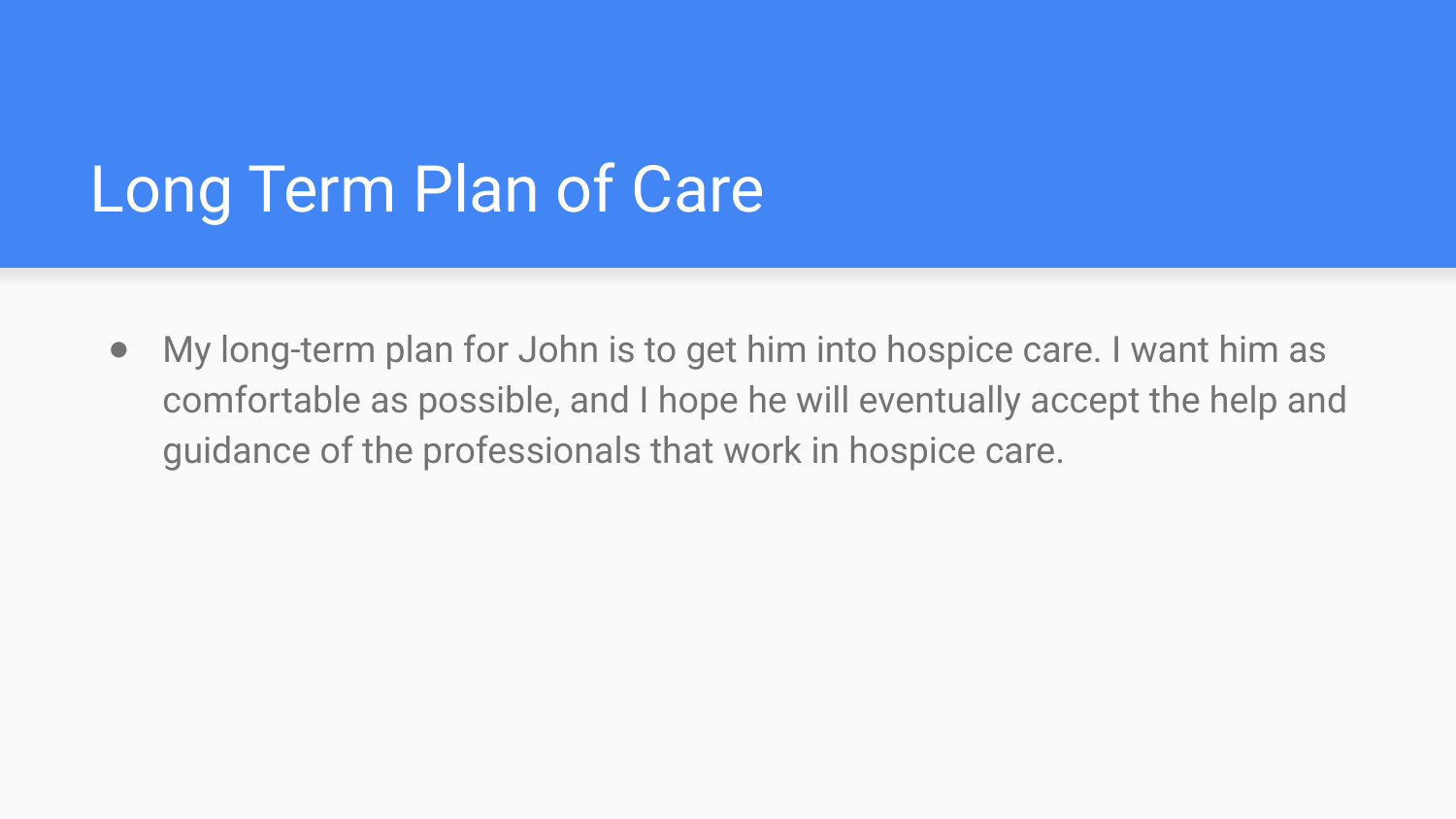

# Long Term Plan of Care
My long-term plan for John is to get him into hospice care. I want him as comfortable as possible, and I hope he will eventually accept the help and guidance of the professionals that work in hospice care.